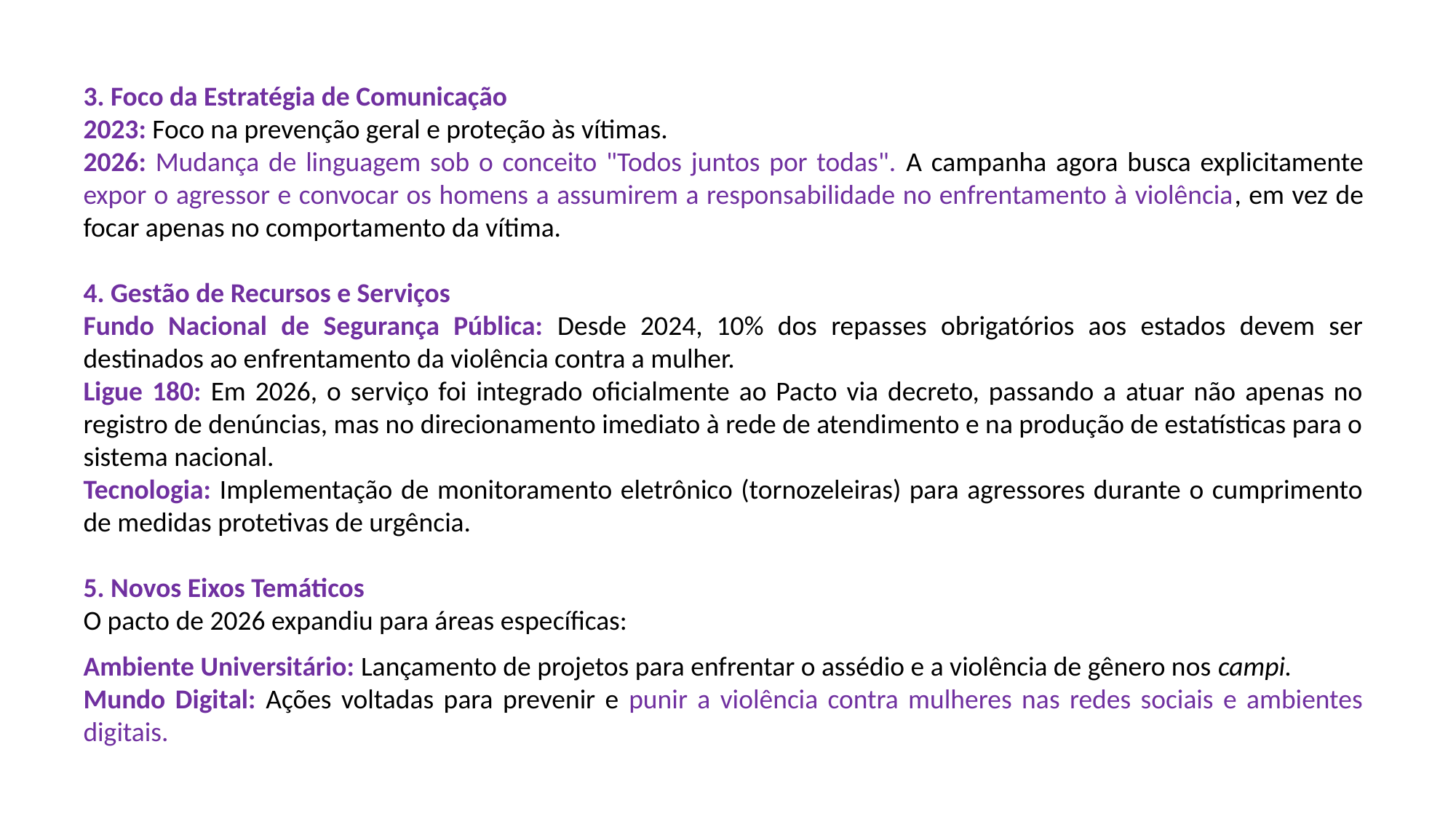

3. Foco da Estratégia de Comunicação
2023: Foco na prevenção geral e proteção às vítimas.
2026: Mudança de linguagem sob o conceito "Todos juntos por todas". A campanha agora busca explicitamente expor o agressor e convocar os homens a assumirem a responsabilidade no enfrentamento à violência, em vez de focar apenas no comportamento da vítima.

4. Gestão de Recursos e Serviços
Fundo Nacional de Segurança Pública: Desde 2024, 10% dos repasses obrigatórios aos estados devem ser destinados ao enfrentamento da violência contra a mulher.
Ligue 180: Em 2026, o serviço foi integrado oficialmente ao Pacto via decreto, passando a atuar não apenas no registro de denúncias, mas no direcionamento imediato à rede de atendimento e na produção de estatísticas para o sistema nacional.
Tecnologia: Implementação de monitoramento eletrônico (tornozeleiras) para agressores durante o cumprimento de medidas protetivas de urgência.

5. Novos Eixos Temáticos
O pacto de 2026 expandiu para áreas específicas:
Ambiente Universitário: Lançamento de projetos para enfrentar o assédio e a violência de gênero nos campi.
Mundo Digital: Ações voltadas para prevenir e punir a violência contra mulheres nas redes sociais e ambientes digitais.